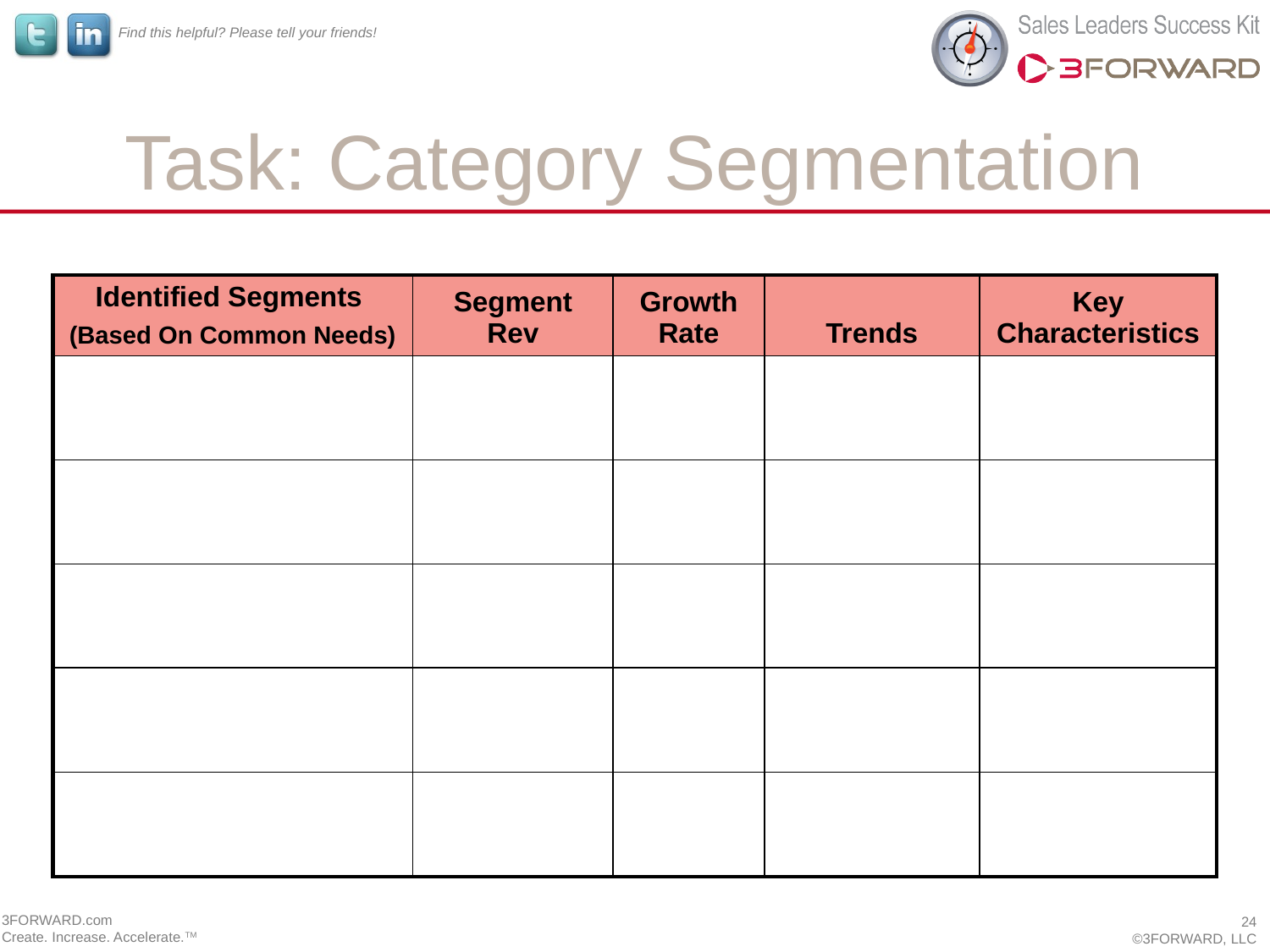

# Task: Category Segmentation
| Identified Segments (Based On Common Needs) | Segment Rev | Growth Rate | Trends | Key Characteristics |
| --- | --- | --- | --- | --- |
|  |  |  |  |  |
|  |  |  |  |  |
|  |  |  |  |  |
|  |  |  |  |  |
|  |  |  |  |  |
3FORWARD.com
Create. Increase. Accelerate.TM
24
©3FORWARD, LLC